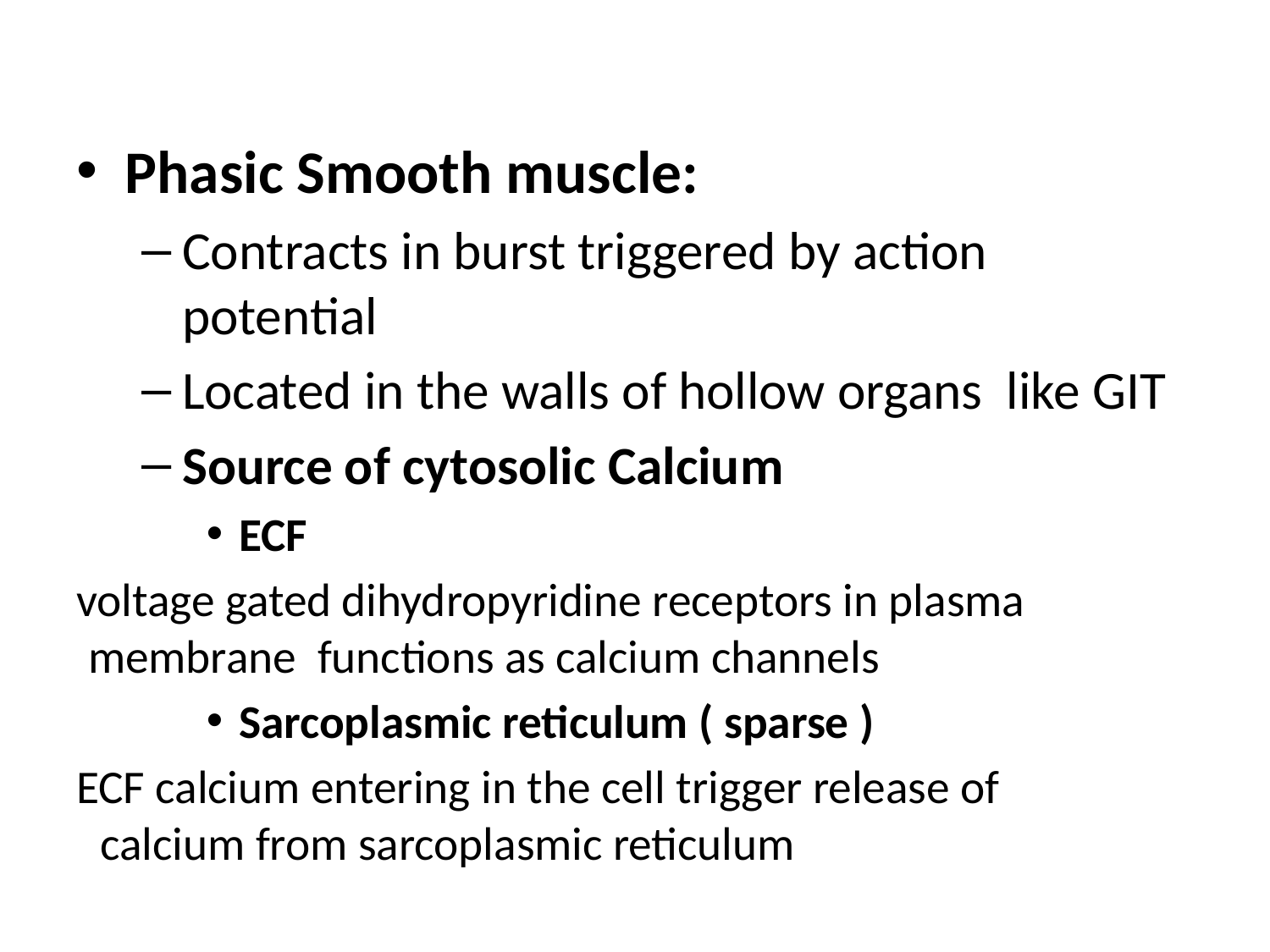

Phasic Smooth muscle:
Contracts in burst triggered by action potential
Located in the walls of hollow organs  like GIT
Source of cytosolic Calcium
ECF
 voltage gated dihydropyridine receptors in plasma membrane  functions as calcium channels
Sarcoplasmic reticulum ( sparse )
ECF calcium entering in the cell trigger release of calcium from sarcoplasmic reticulum